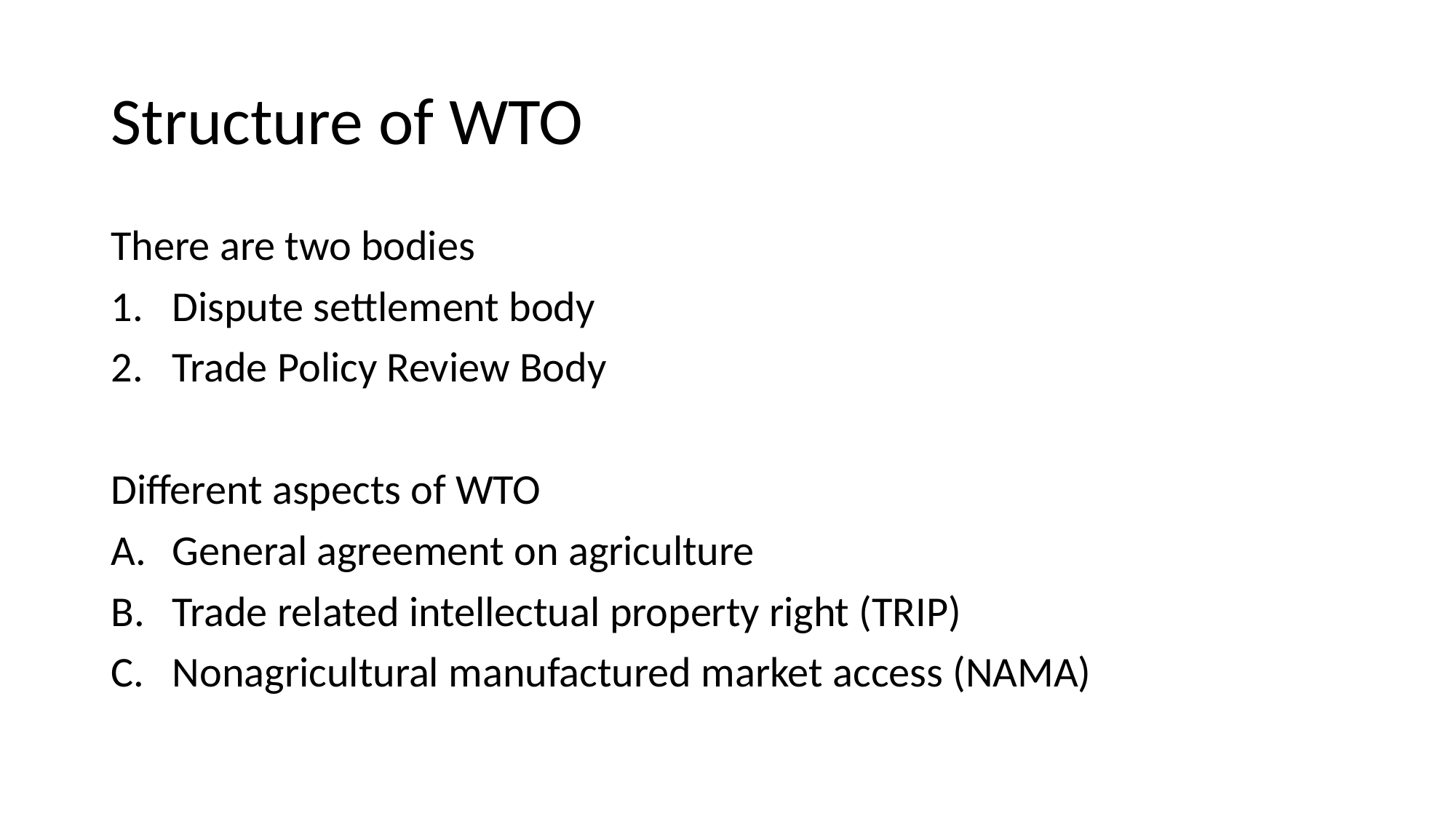

# Structure of WTO
There are two bodies
Dispute settlement body
Trade Policy Review Body

Different aspects of WTO
General agreement on agriculture
Trade related intellectual property right (TRIP)
Nonagricultural manufactured market access (NAMA)